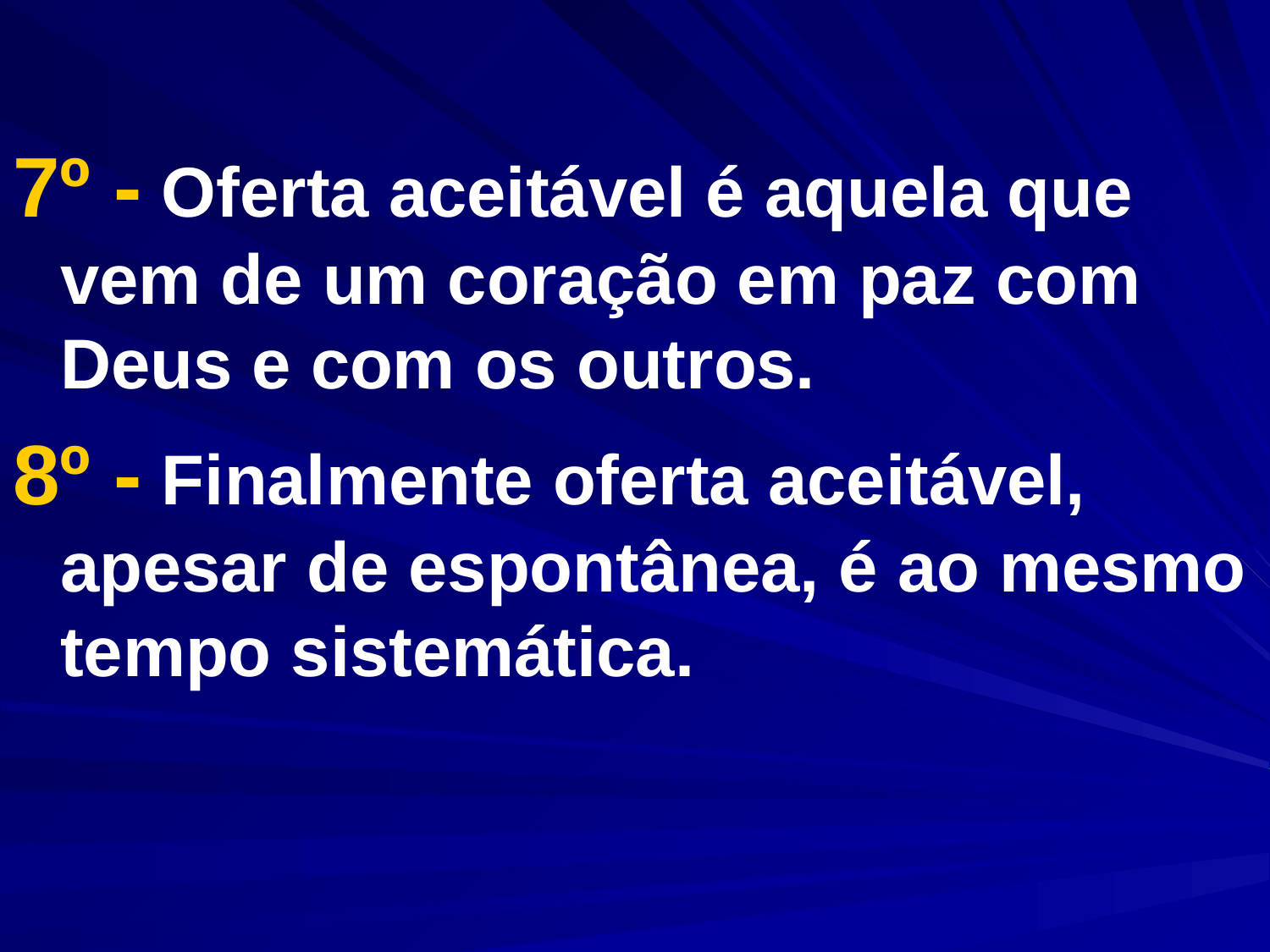

7º - Oferta aceitável é aquela que vem de um coração em paz com Deus e com os outros.
8º - Finalmente oferta aceitável, apesar de espontânea, é ao mesmo tempo sistemática.